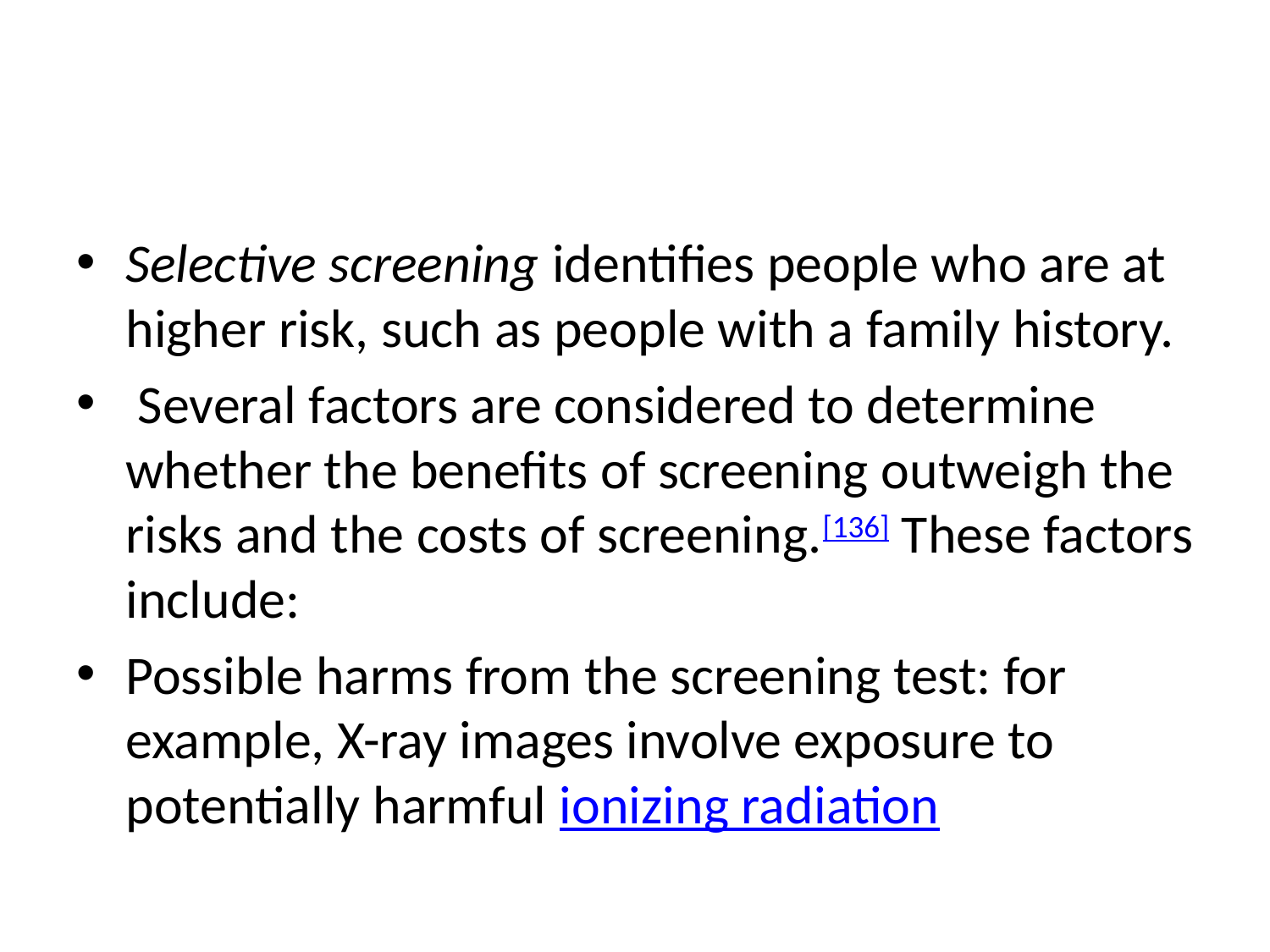

#
Selective screening identifies people who are at higher risk, such as people with a family history.
 Several factors are considered to determine whether the benefits of screening outweigh the risks and the costs of screening.[136] These factors include:
Possible harms from the screening test: for example, X-ray images involve exposure to potentially harmful ionizing radiation